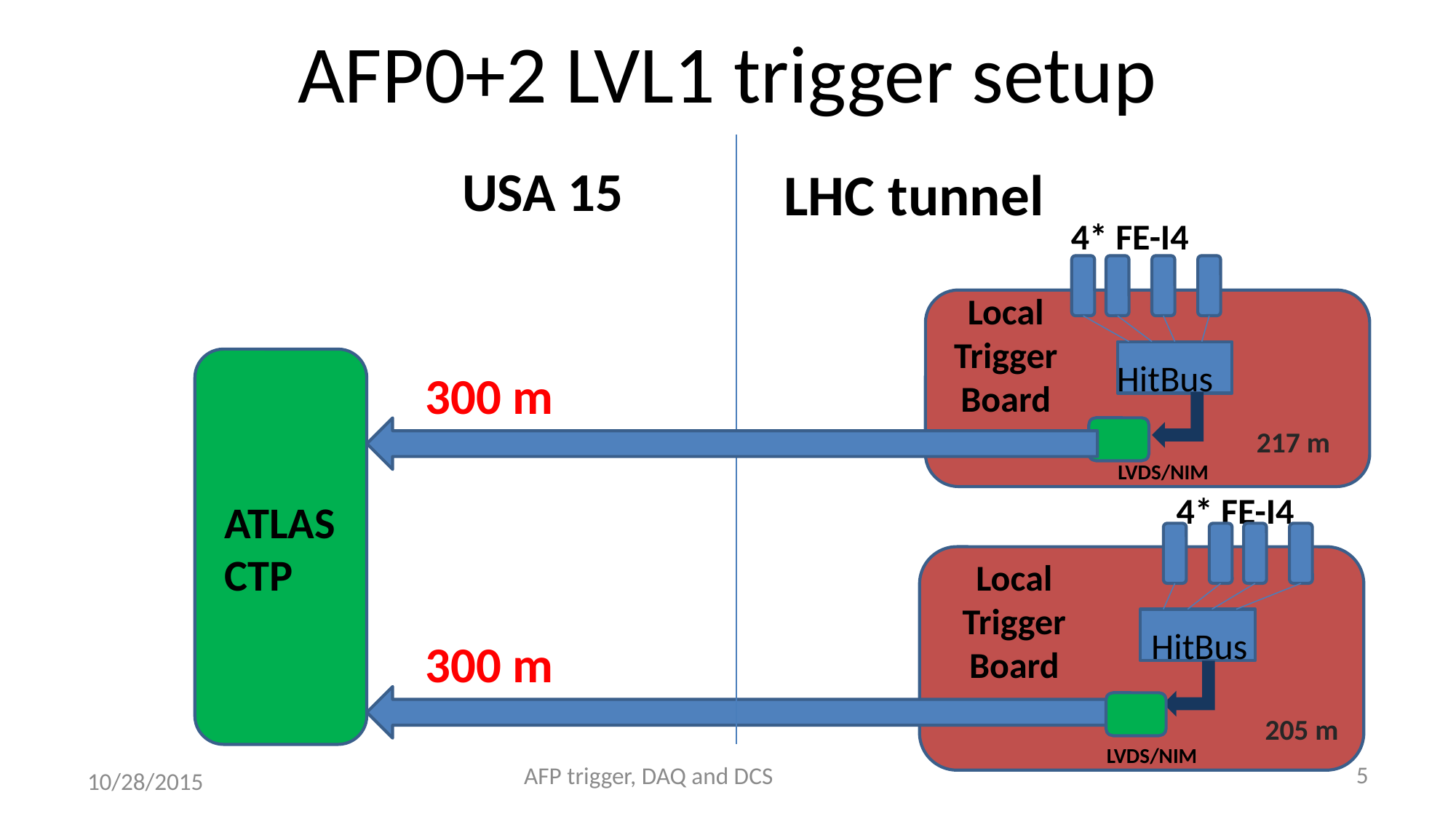

# AFP0+2 LVL1 trigger setup
USA 15
LHC tunnel
4* FE-I4

Local
Trigger Board

HitBus

ATLAS CTP
300 m

217 m
LVDS/NIM
4* FE-I4

HitBus

Local
Trigger Board
300 m

205 m
LVDS/NIM
5
AFP trigger, DAQ and DCS
10/28/2015